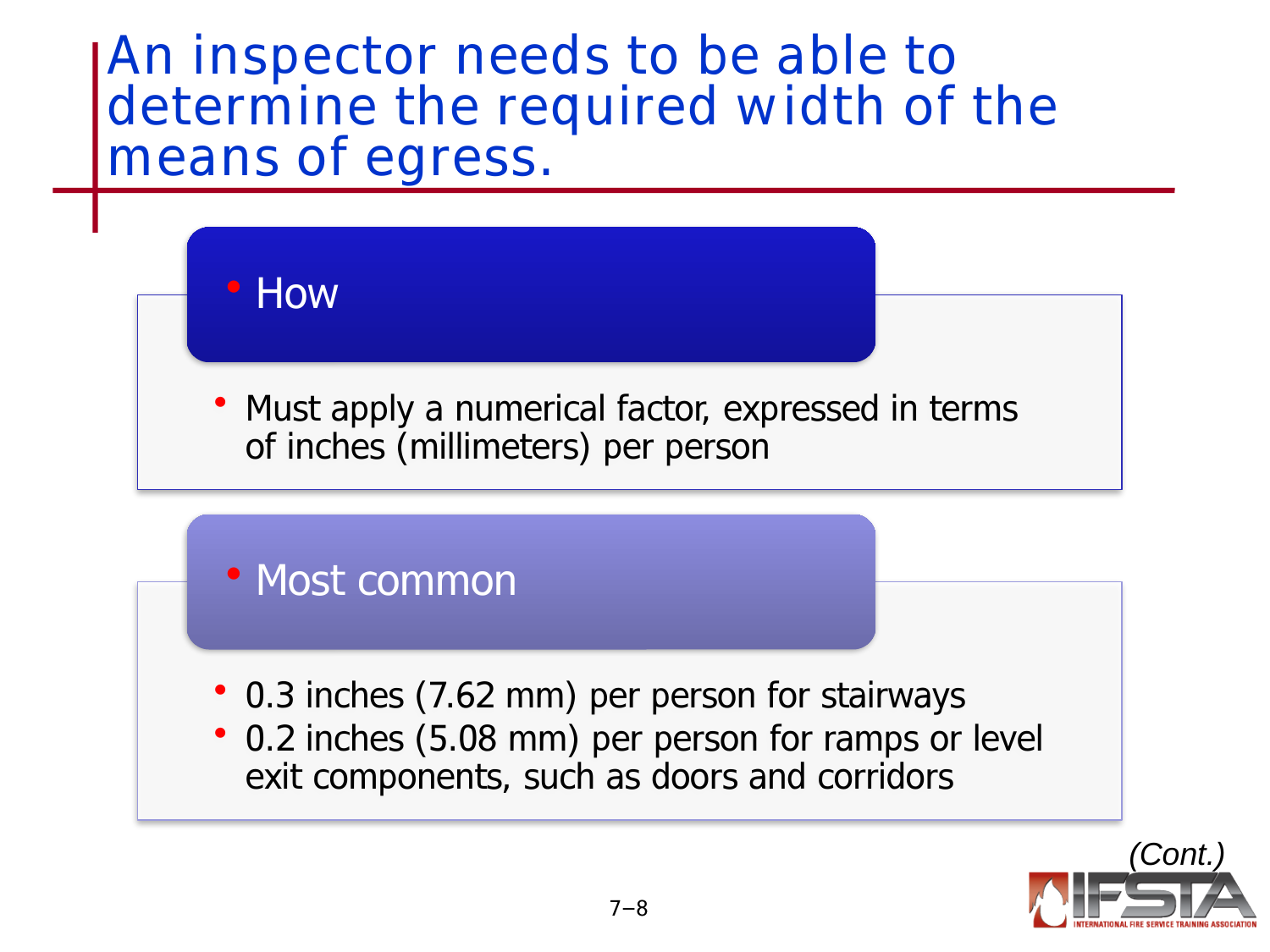

# An inspector needs to be able to determine the required width of the means of egress.
Must apply a numerical factor, expressed in terms of inches (millimeters) per person
How
0.3 inches (7.62 mm) per person for stairways
0.2 inches (5.08 mm) per person for ramps or level exit components, such as doors and corridors
Most common
(Cont.)
7–8